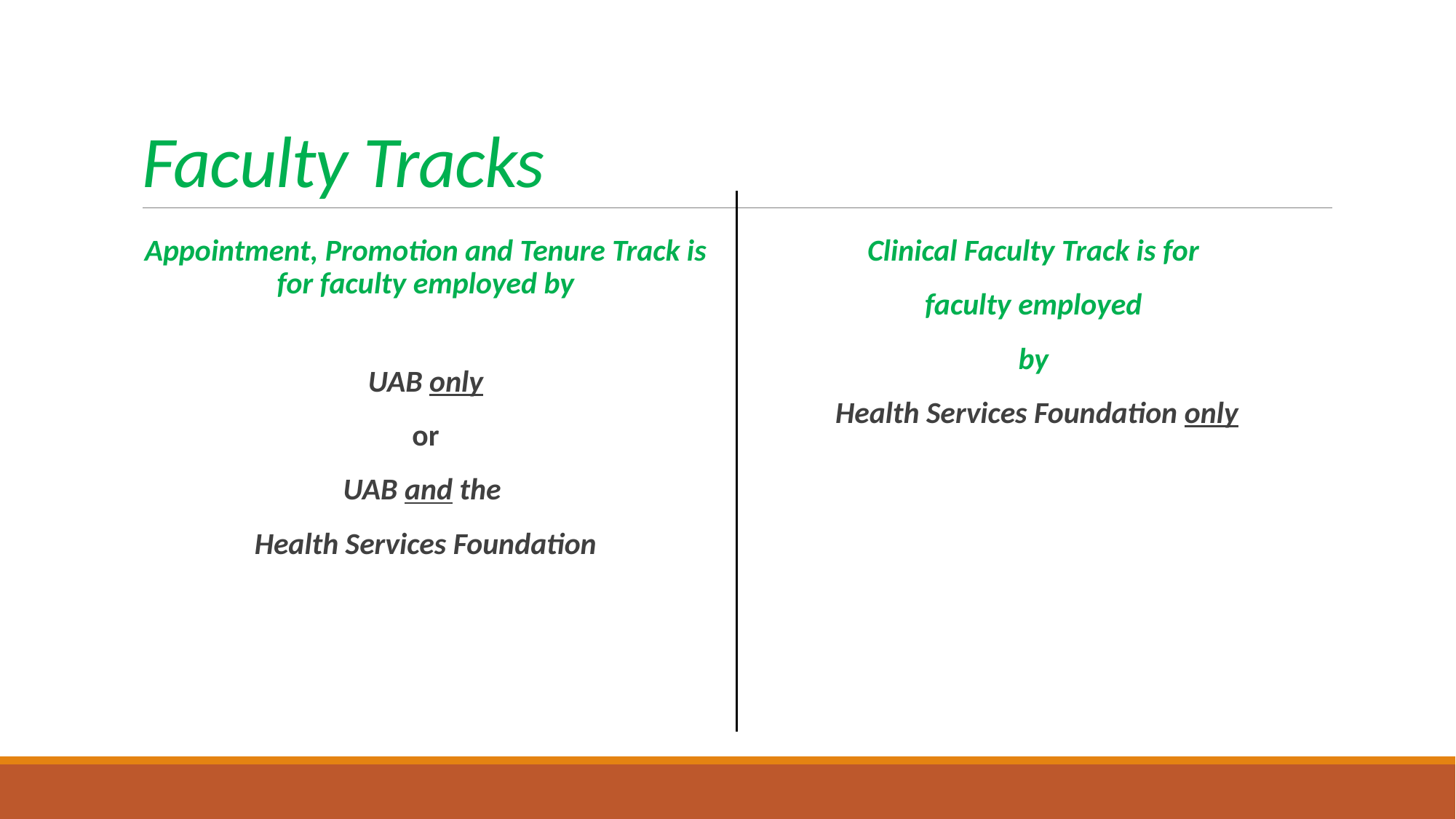

# Faculty Tracks
Clinical Faculty Track is for
faculty employed
by
Health Services Foundation only
Appointment, Promotion and Tenure Track is for faculty employed by

UAB only
or
UAB and the
Health Services Foundation